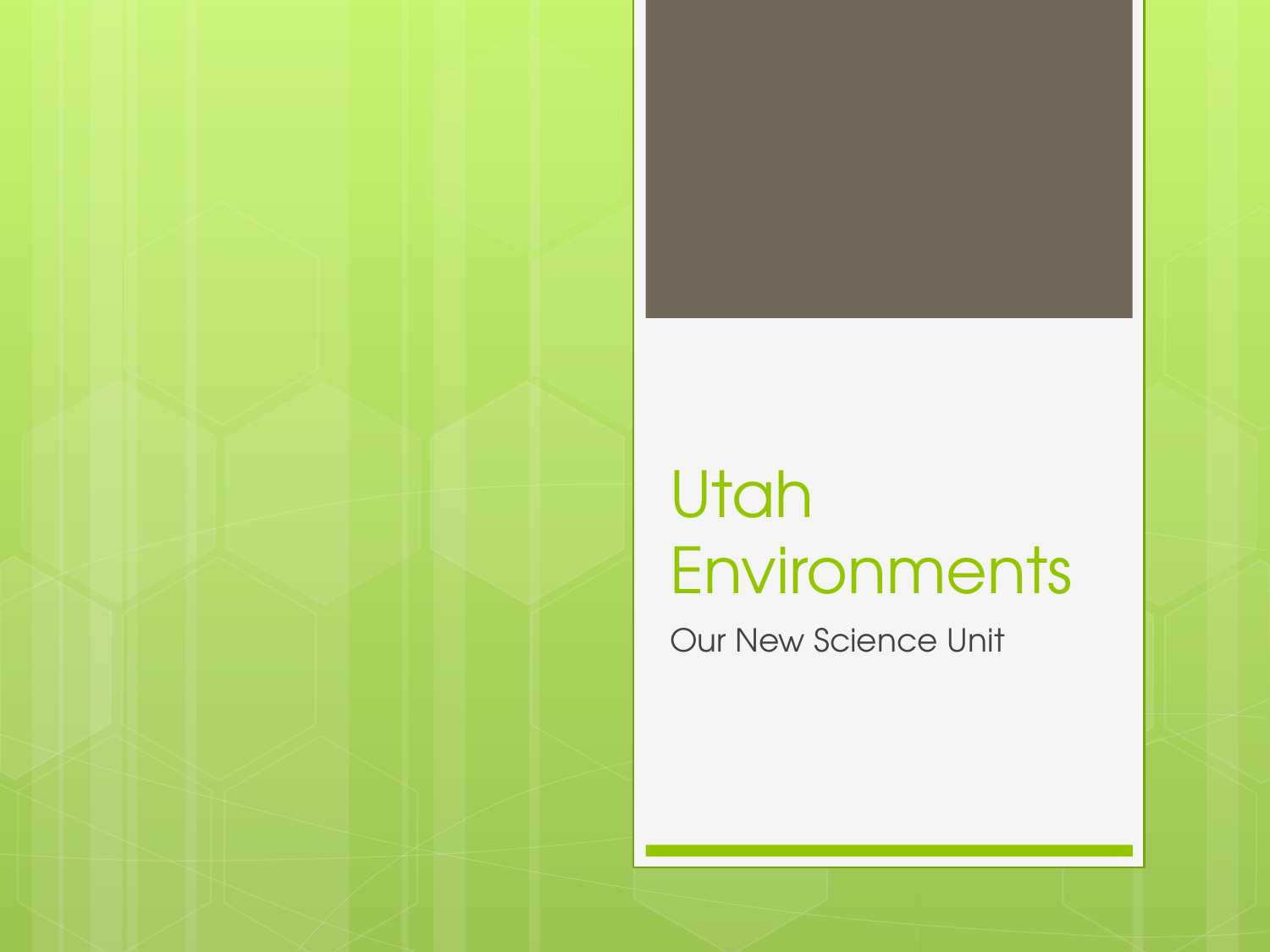

# Utah Environments
Our New Science Unit